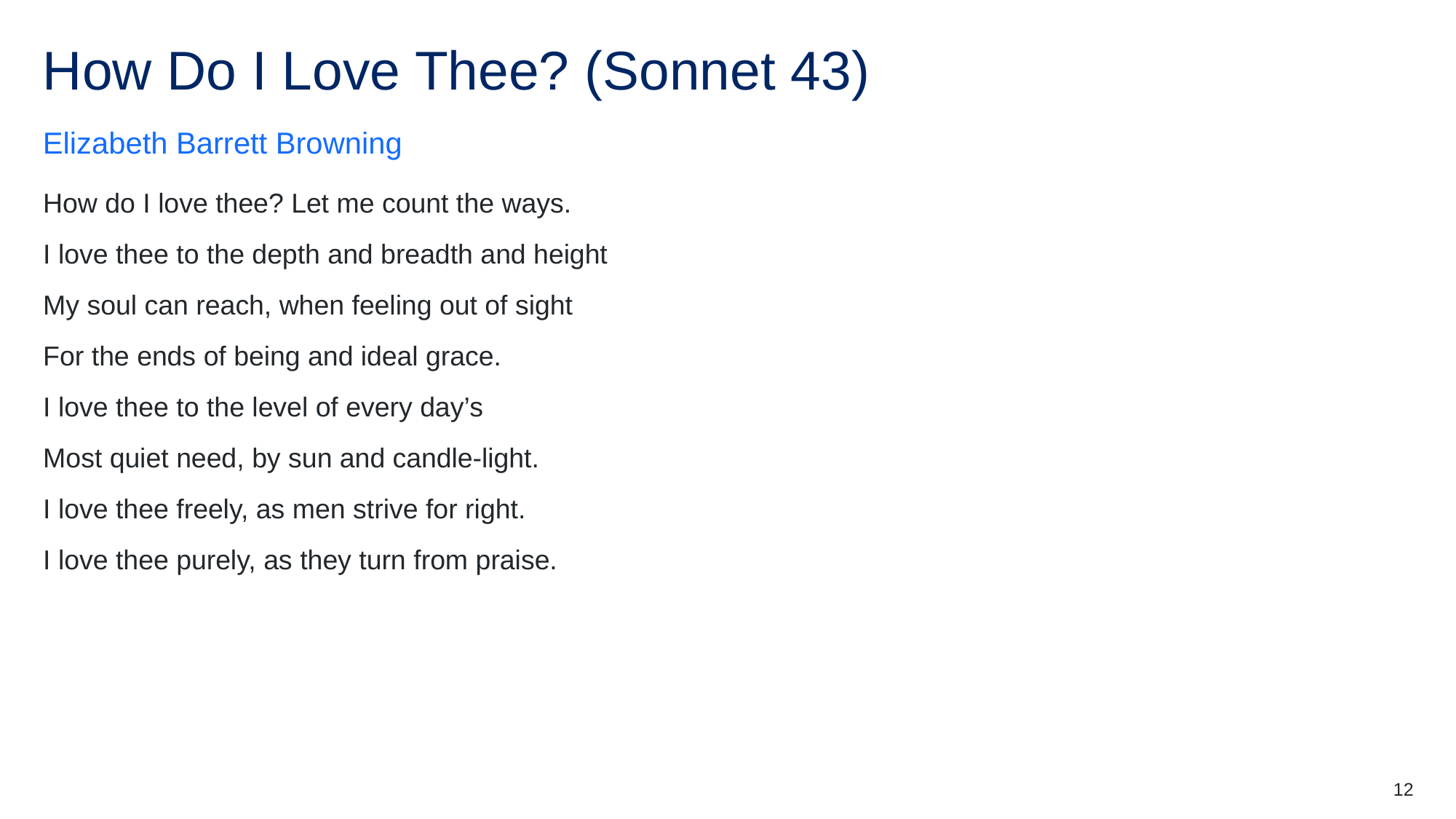

# How Do I Love Thee? (Sonnet 43) (1)
Elizabeth Barrett Browning
How do I love thee? Let me count the ways.
I love thee to the depth and breadth and height
My soul can reach, when feeling out of sight
For the ends of being and ideal grace.
I love thee to the level of every day’s
Most quiet need, by sun and candle-light.
I love thee freely, as men strive for right.
I love thee purely, as they turn from praise.
12